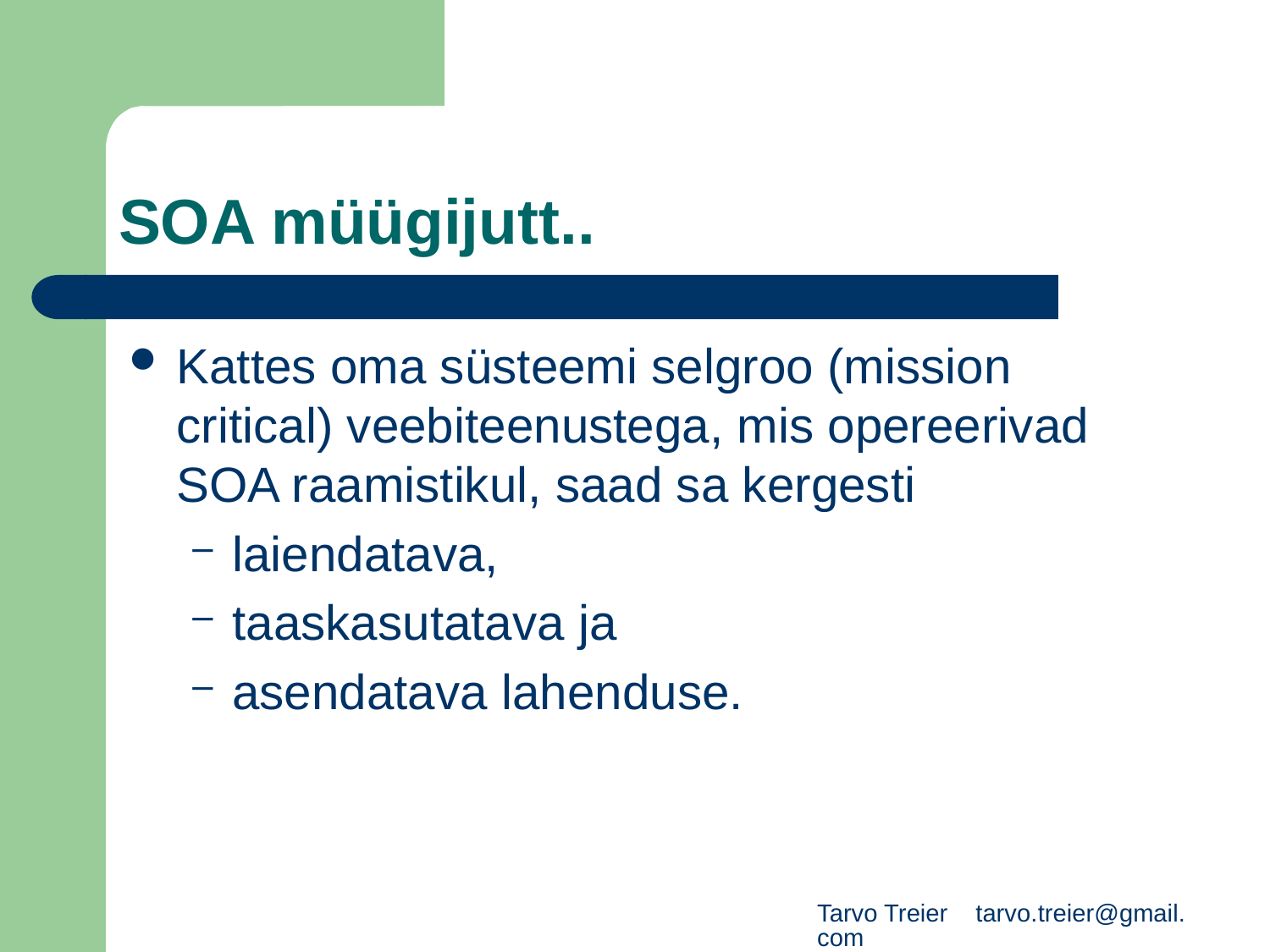

# SOA müügijutt..
Kattes oma süsteemi selgroo (mission critical) veebiteenustega, mis opereerivad SOA raamistikul, saad sa kergesti
laiendatava,
taaskasutatava ja
asendatava lahenduse.
Tarvo Treier    tarvo.treier@gmail.com